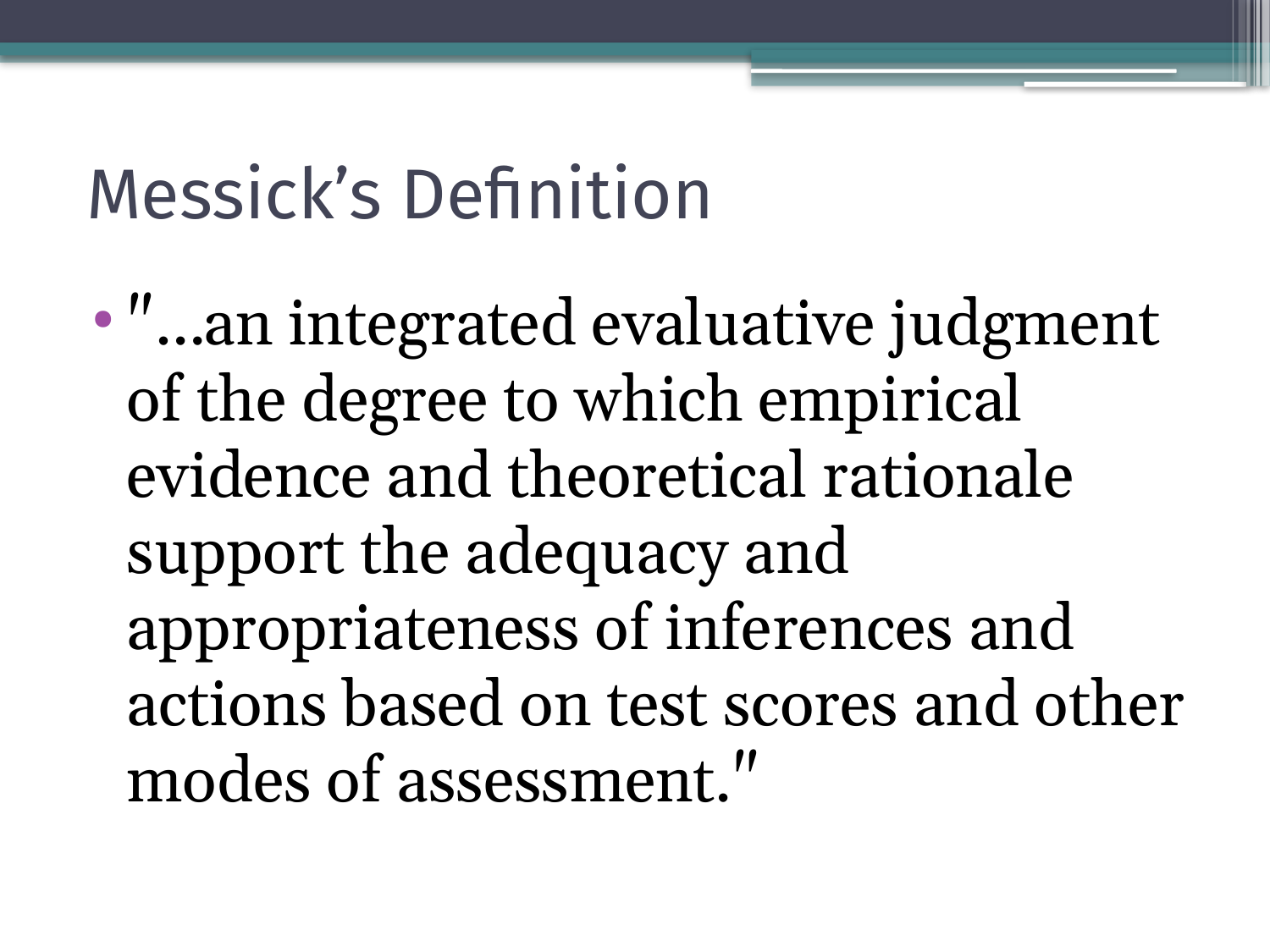

# Messick’s Definition
"…an integrated evaluative judgment of the degree to which empirical evidence and theoretical rationale support the adequacy and appropriateness of inferences and actions based on test scores and other modes of assessment."